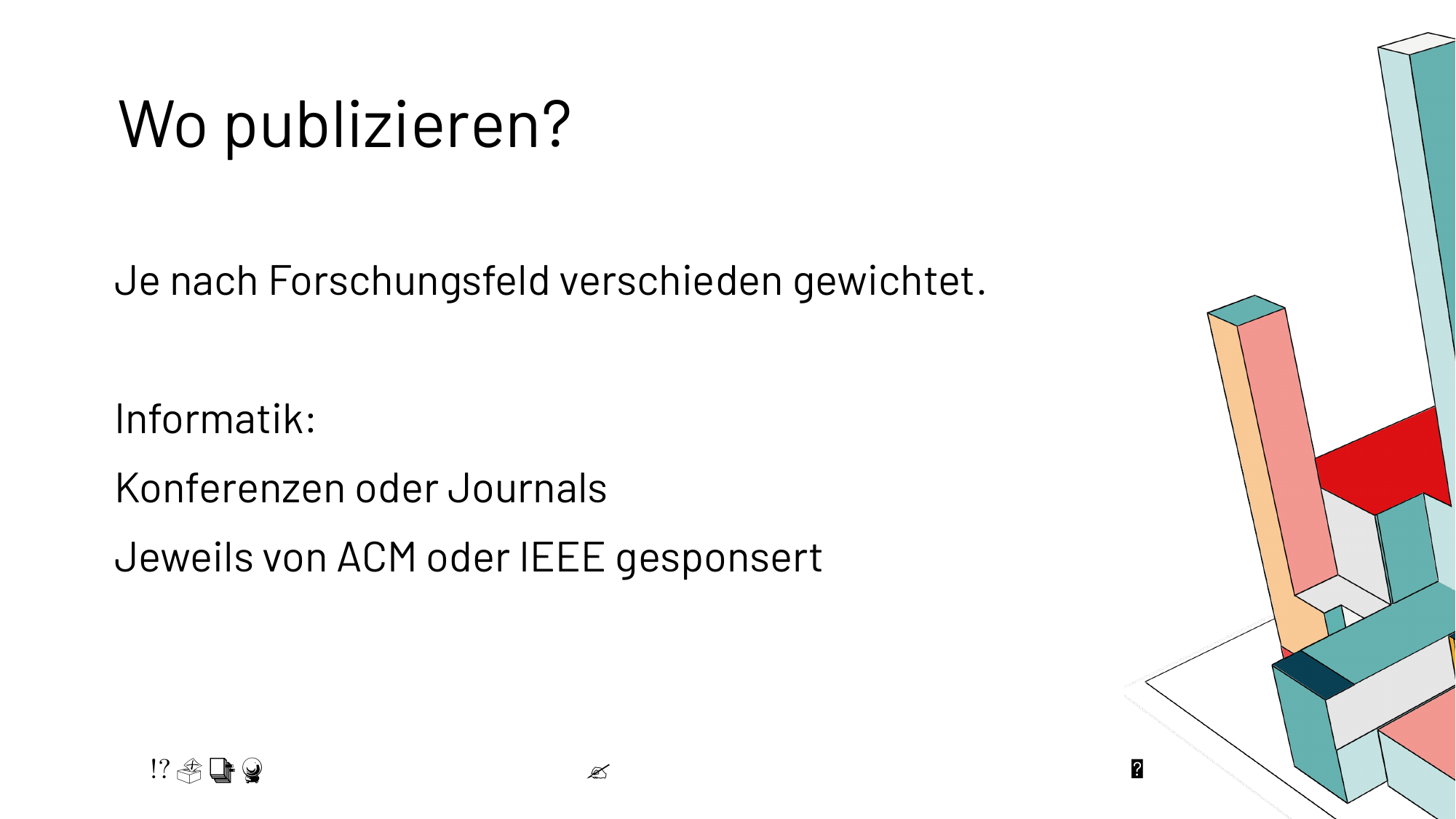

# Wo publizieren?
Je nach Forschungsfeld verschieden gewichtet.

Informatik:
Konferenzen oder Journals
Jeweils von ACM oder IEEE gesponsert

 ⁉ 🗳 📑 🔮 			 ✍	 				 🧪